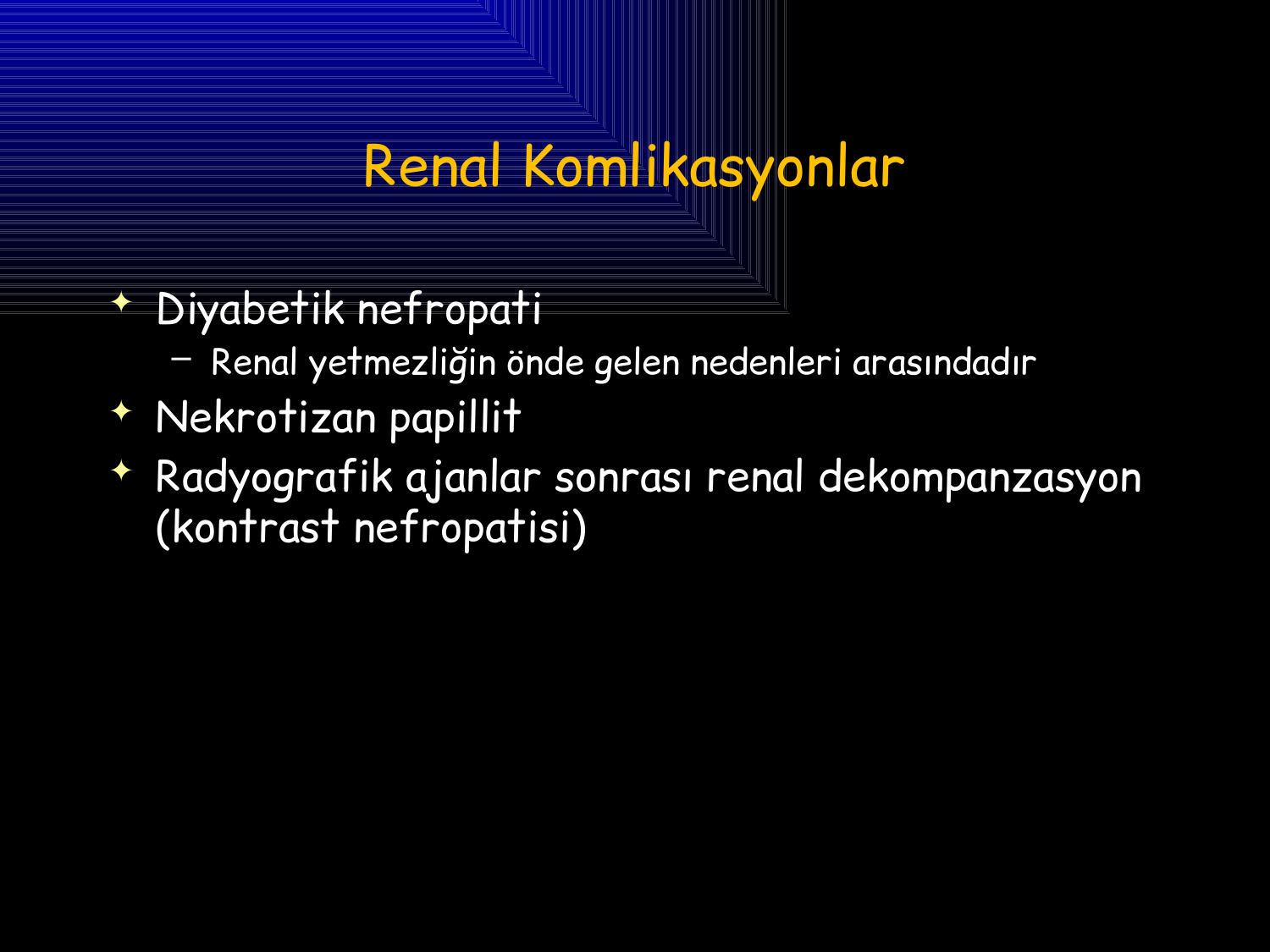

# Renal Komlikasyonlar
Diyabetik nefropati
Renal yetmezliğin önde gelen nedenleri arasındadır
Nekrotizan papillit
Radyografik ajanlar sonrası renal dekompanzasyon (kontrast nefropatisi)